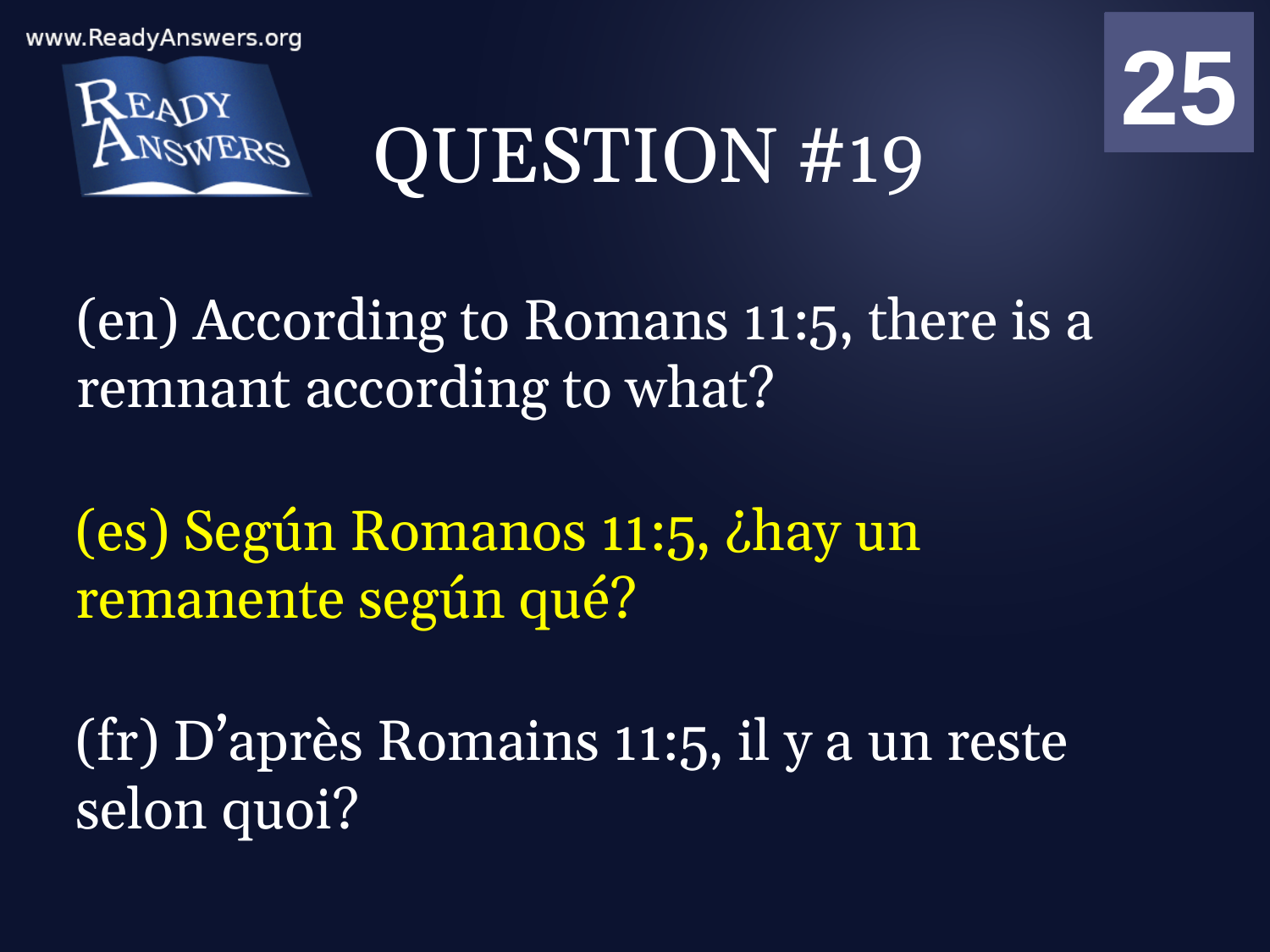

01
02
03
04
05
06
07
08
09
10
11
12
13
14
15
16
17
18
19
20
21
22
23
24
25
00
# QUESTION #19
(en) According to Romans 11:5, there is a remnant according to what?
(es) Según Romanos 11:5, ¿hay un remanente según qué?
(fr) D’après Romains 11:5, il y a un reste selon quoi?